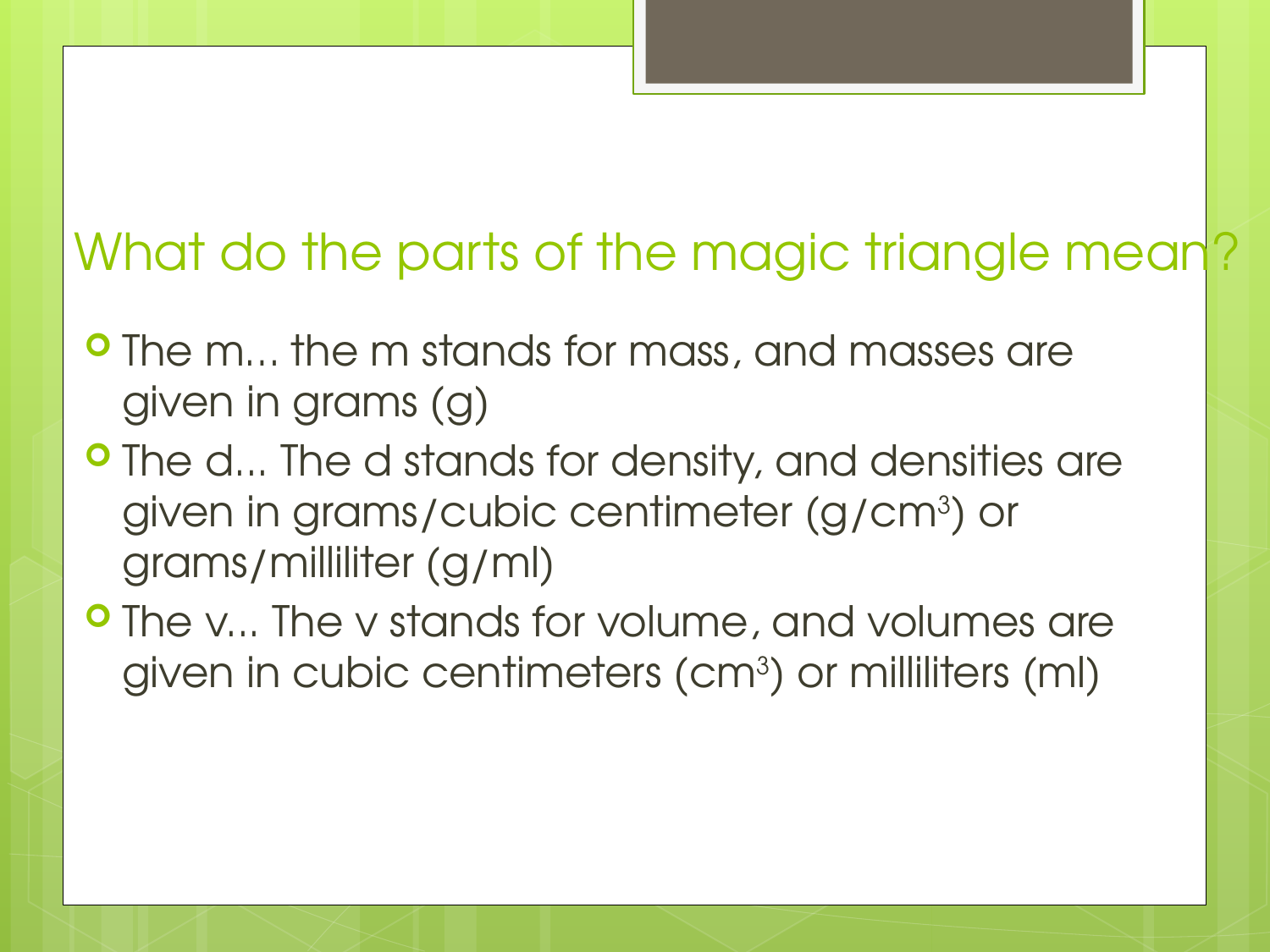

# What do the parts of the magic triangle mean?
The m… the m stands for mass, and masses are given in grams (g)
The d... The d stands for density, and densities are given in grams/cubic centimeter (g/cm3) or grams/milliliter (g/ml)
The v... The v stands for volume, and volumes are given in cubic centimeters (cm3) or milliliters (ml)